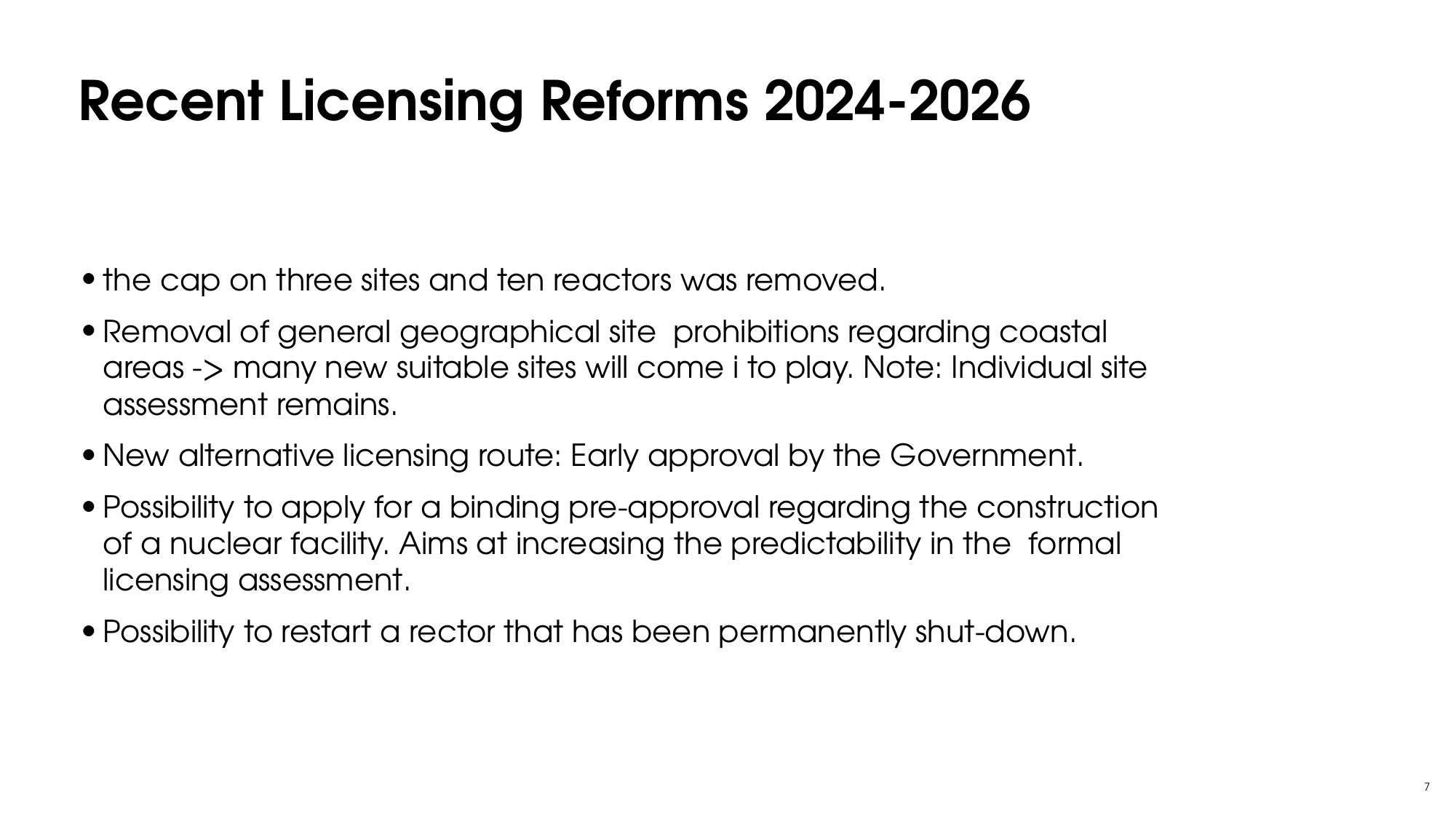

# Recent Licensing Reforms 2024-2026
the cap on three sites and ten reactors was removed.
Removal of general geographical site  prohibitions regarding coastal areas -> many new suitable sites will come i to play. Note: Individual site assessment remains.
New alternative licensing route: Early approval by the Government.
Possibility to apply for a binding pre-approval regarding the construction of a nuclear facility. Aims at increasing the predictability in the  formal licensing assessment.
Possibility to restart a rector that has been permanently shut-down.

7